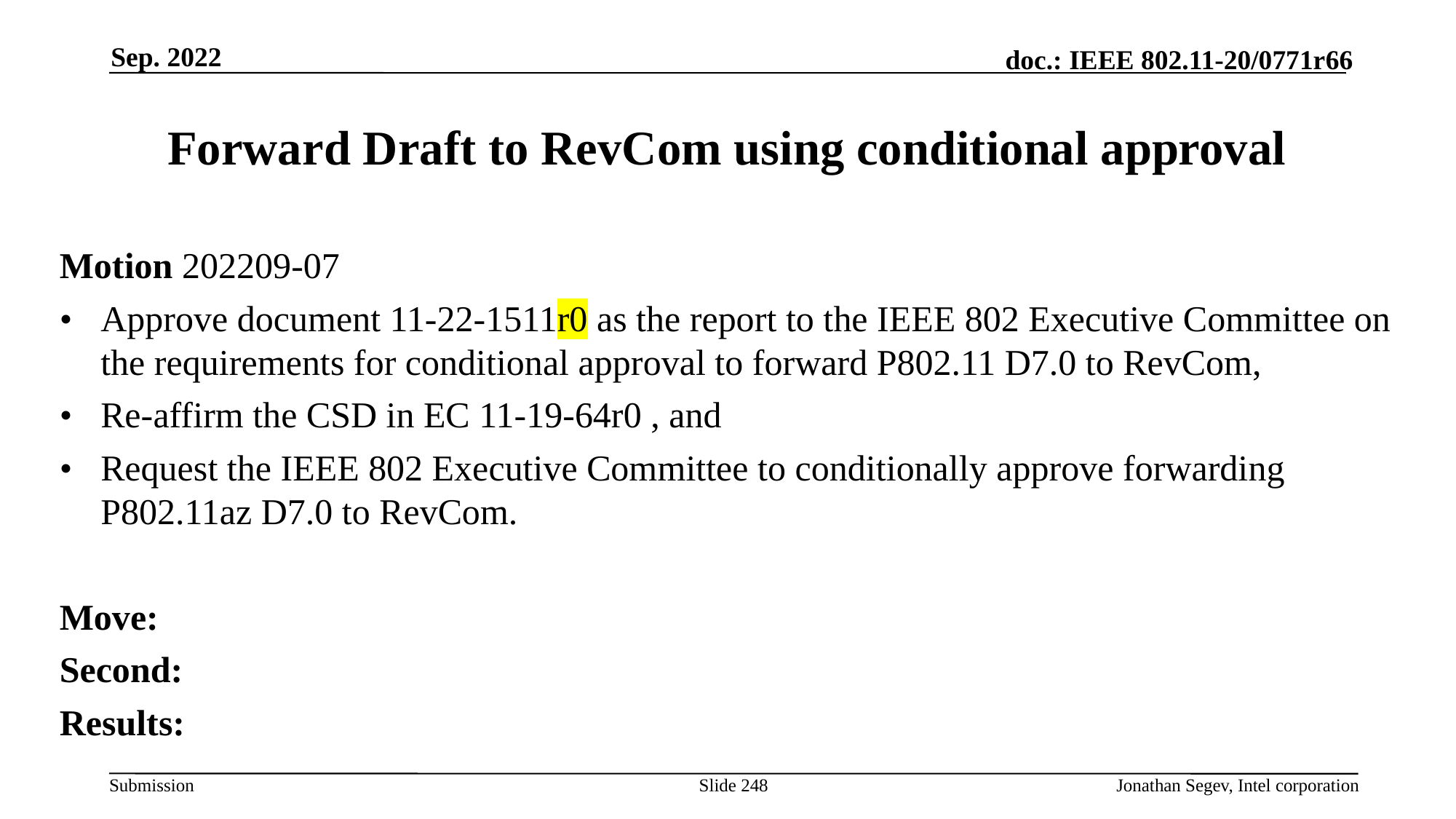

Sep. 2022
# Forward Draft to RevCom using conditional approval
Motion 202209-07
•	Approve document 11-22-1511r0 as the report to the IEEE 802 Executive Committee on the requirements for conditional approval to forward P802.11 D7.0 to RevCom,
•	Re-affirm the CSD in EC 11-19-64r0 , and
•	Request the IEEE 802 Executive Committee to conditionally approve forwarding P802.11az D7.0 to RevCom.

Move:
Second:
Results:

Slide 248
Jonathan Segev, Intel corporation